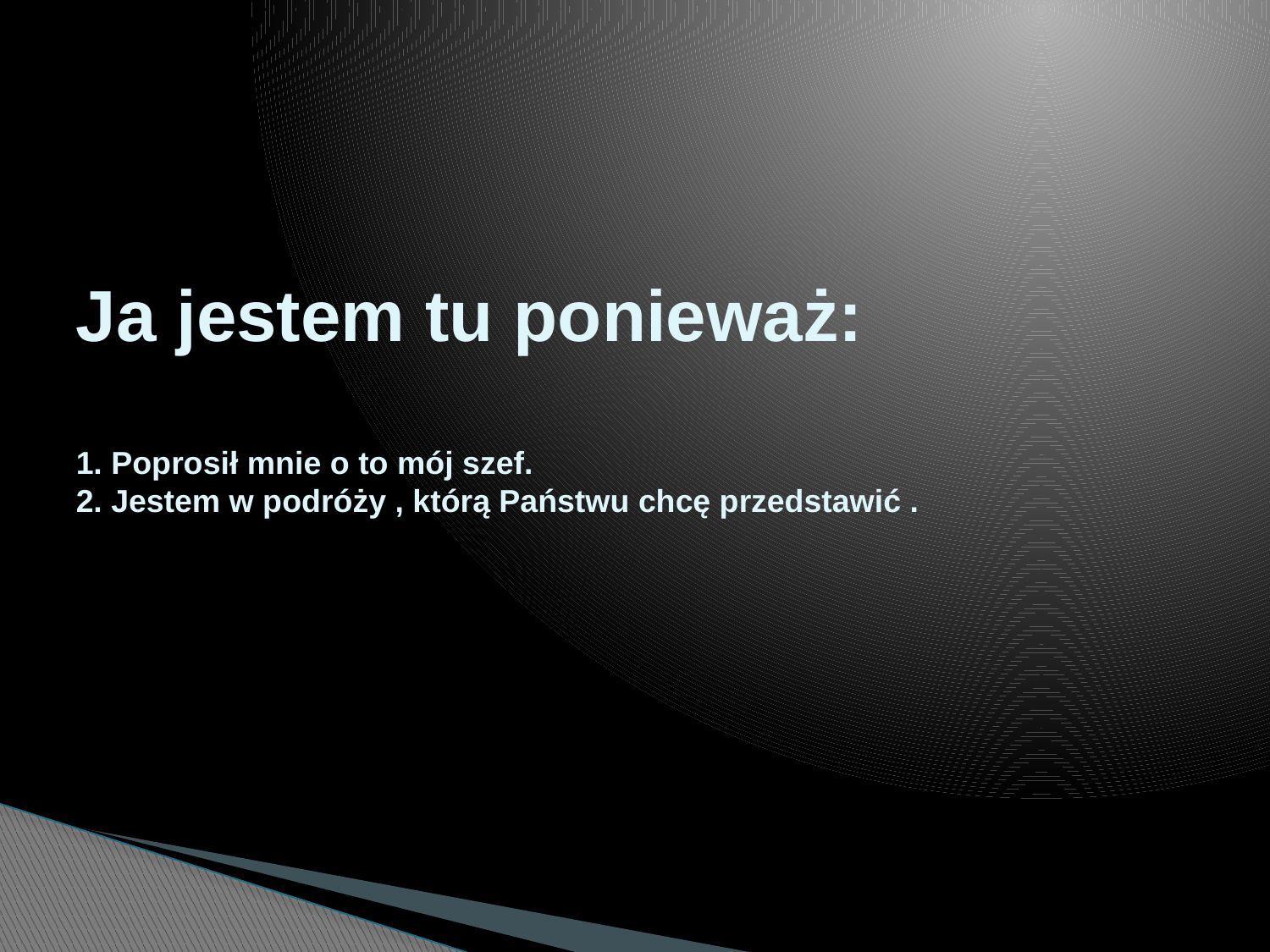

# Ja jestem tu ponieważ: 1. Poprosił mnie o to mój szef. 2. Jestem w podróży , którą Państwu chcę przedstawić .